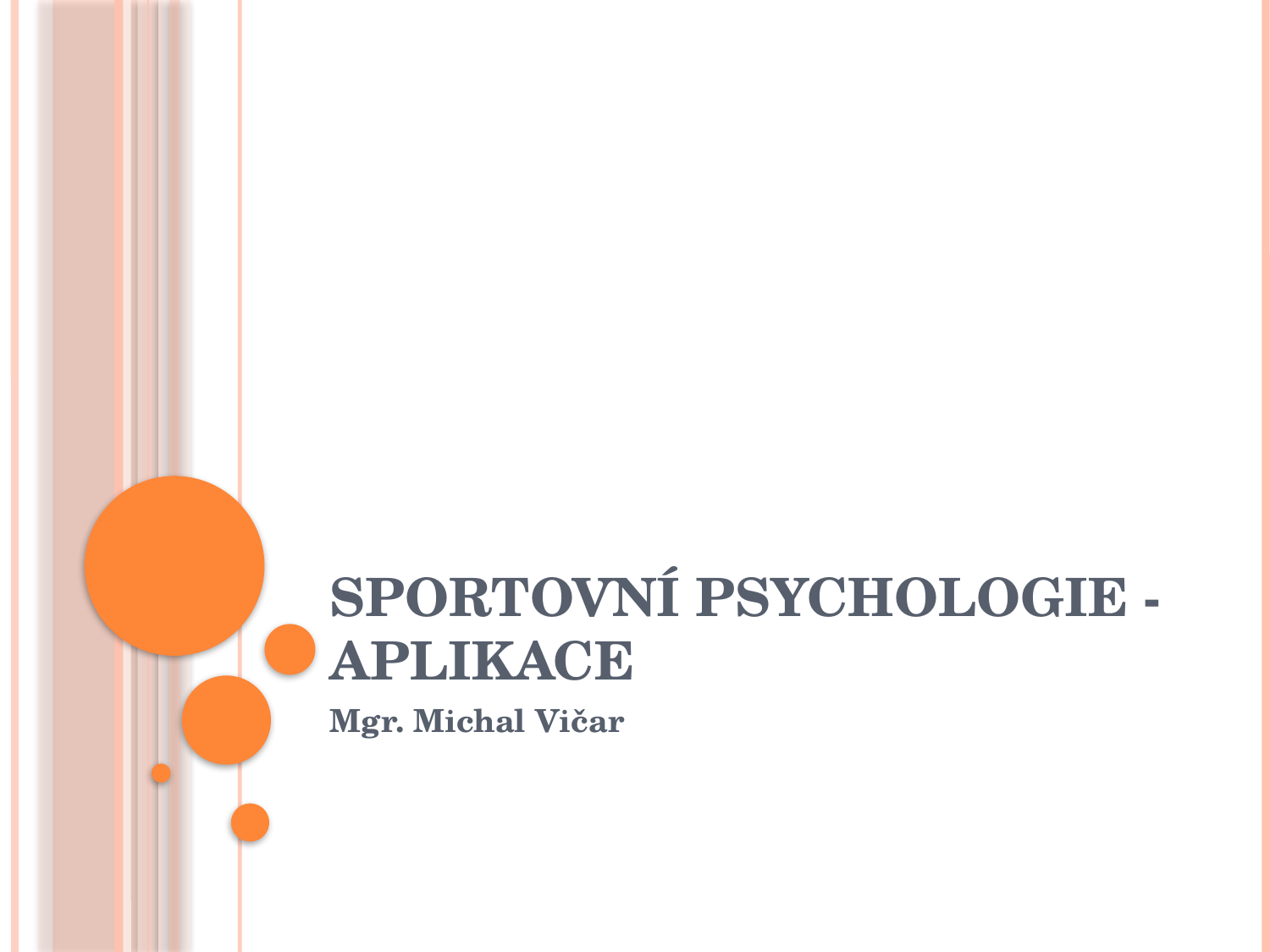

# Sportovní psychologie - aplikace
Mgr. Michal Vičar